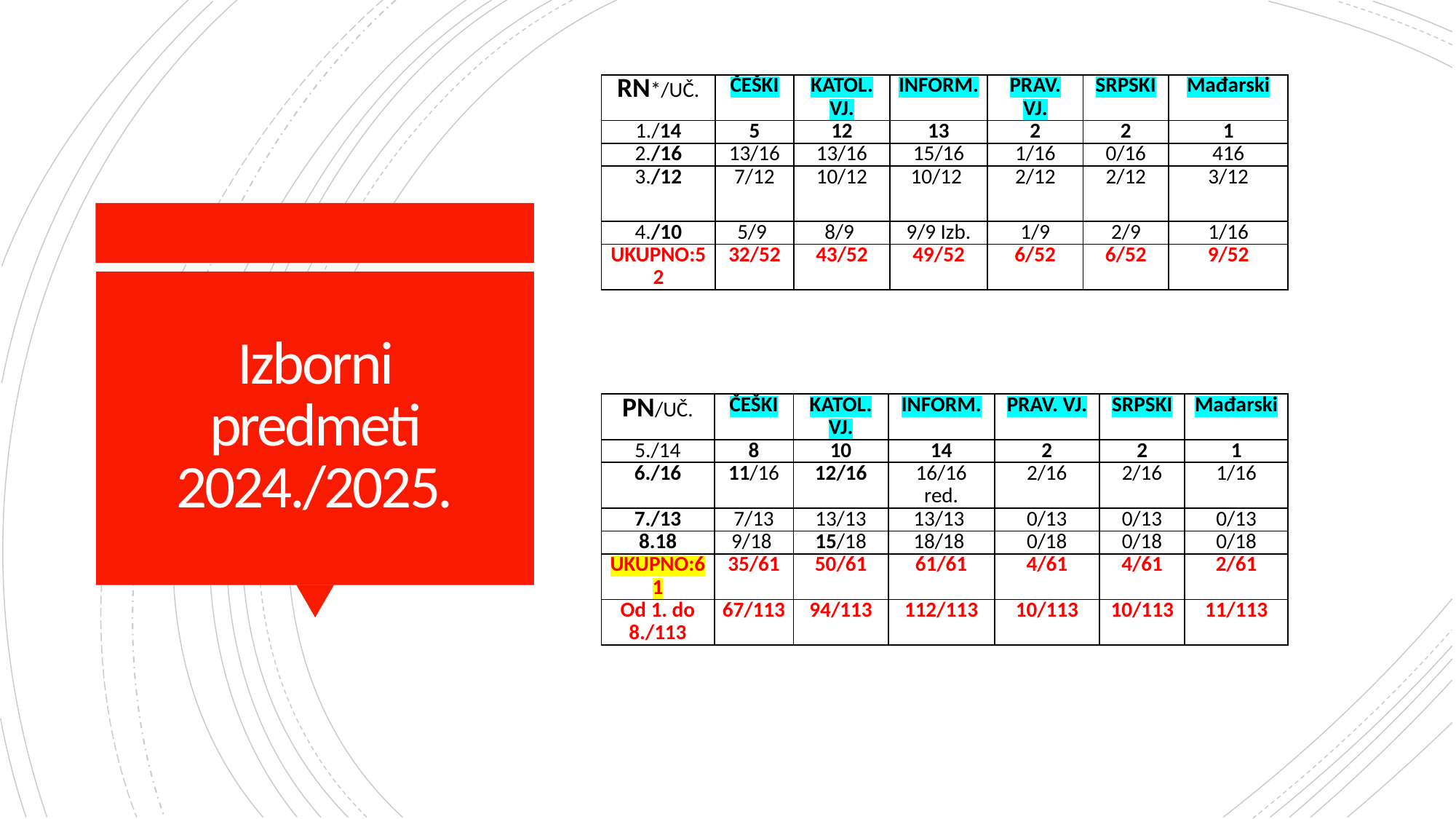

| RN\*/UČ. | ČEŠKI | KATOL. VJ. | INFORM. | PRAV. VJ. | SRPSKI | Mađarski |
| --- | --- | --- | --- | --- | --- | --- |
| 1./14 | 5 | 12 | 13 | 2 | 2 | 1 |
| 2./16 | 13/16 | 13/16 | 15/16 | 1/16 | 0/16 | 416 |
| 3./12 | 7/12 | 10/12 | 10/12 | 2/12 | 2/12 | 3/12 |
| 4./10 | 5/9 | 8/9 | 9/9 Izb. | 1/9 | 2/9 | 1/16 |
| UKUPNO:52 | 32/52 | 43/52 | 49/52 | 6/52 | 6/52 | 9/52 |
# Izborni predmeti 2024./2025.
| PN/UČ. | ČEŠKI | KATOL. VJ. | INFORM. | PRAV. VJ. | SRPSKI | Mađarski |
| --- | --- | --- | --- | --- | --- | --- |
| 5./14 | 8 | 10 | 14 | 2 | 2 | 1 |
| 6./16 | 11/16 | 12/16 | 16/16 red. | 2/16 | 2/16 | 1/16 |
| 7./13 | 7/13 | 13/13 | 13/13 | 0/13 | 0/13 | 0/13 |
| 8.18 | 9/18 | 15/18 | 18/18 | 0/18 | 0/18 | 0/18 |
| UKUPNO:61 | 35/61 | 50/61 | 61/61 | 4/61 | 4/61 | 2/61 |
| Od 1. do 8./113 | 67/113 | 94/113 | 112/113 | 10/113 | 10/113 | 11/113 |